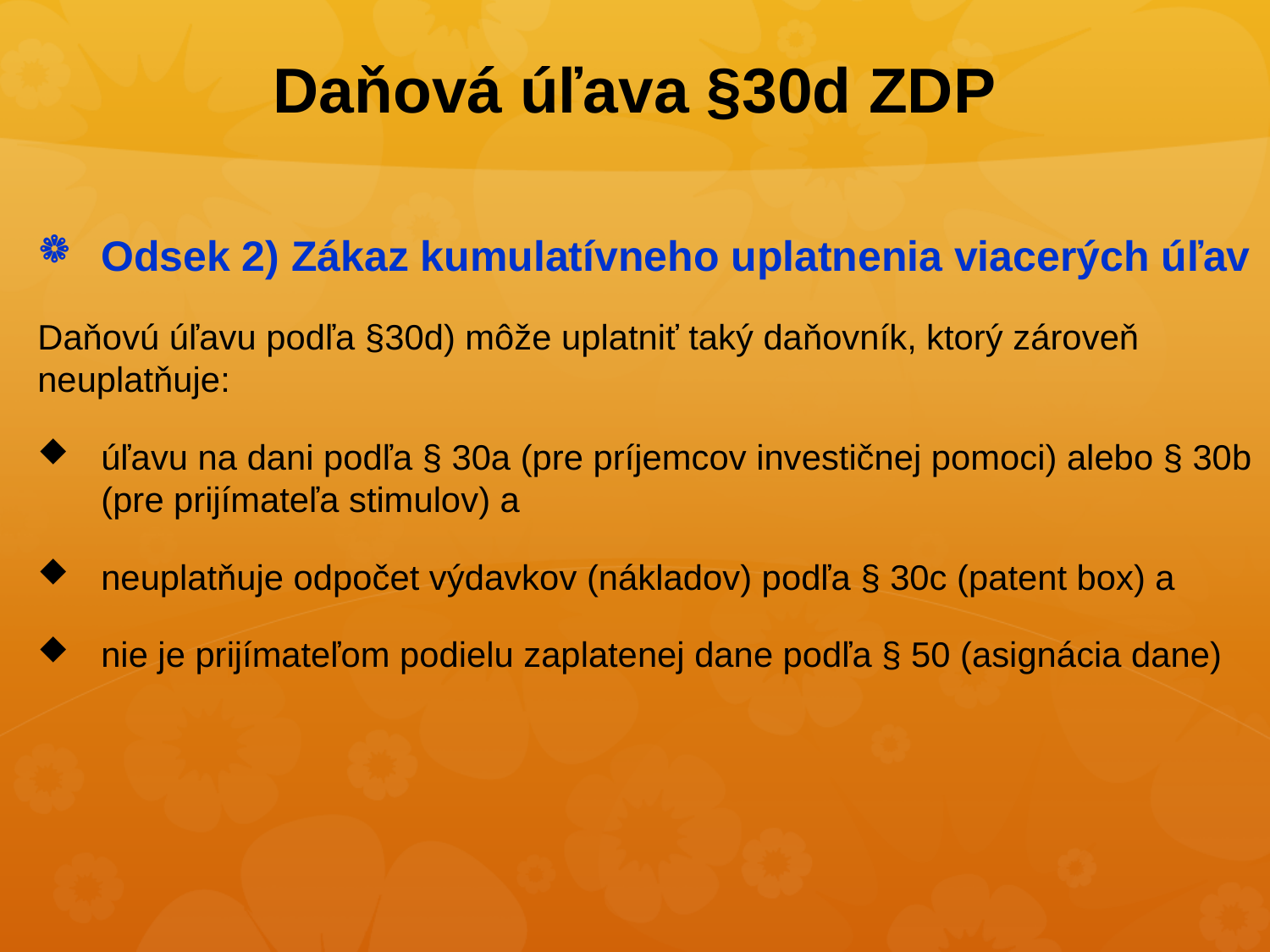

# Daňová úľava §30d ZDP
Odsek 2) Zákaz kumulatívneho uplatnenia viacerých úľav
Daňovú úľavu podľa §30d) môže uplatniť taký daňovník, ktorý zároveň neuplatňuje:
úľavu na dani podľa § 30a (pre príjemcov investičnej pomoci) alebo § 30b (pre prijímateľa stimulov) a
neuplatňuje odpočet výdavkov (nákladov) podľa § 30c (patent box) a
nie je prijímateľom podielu zaplatenej dane podľa § 50 (asignácia dane)